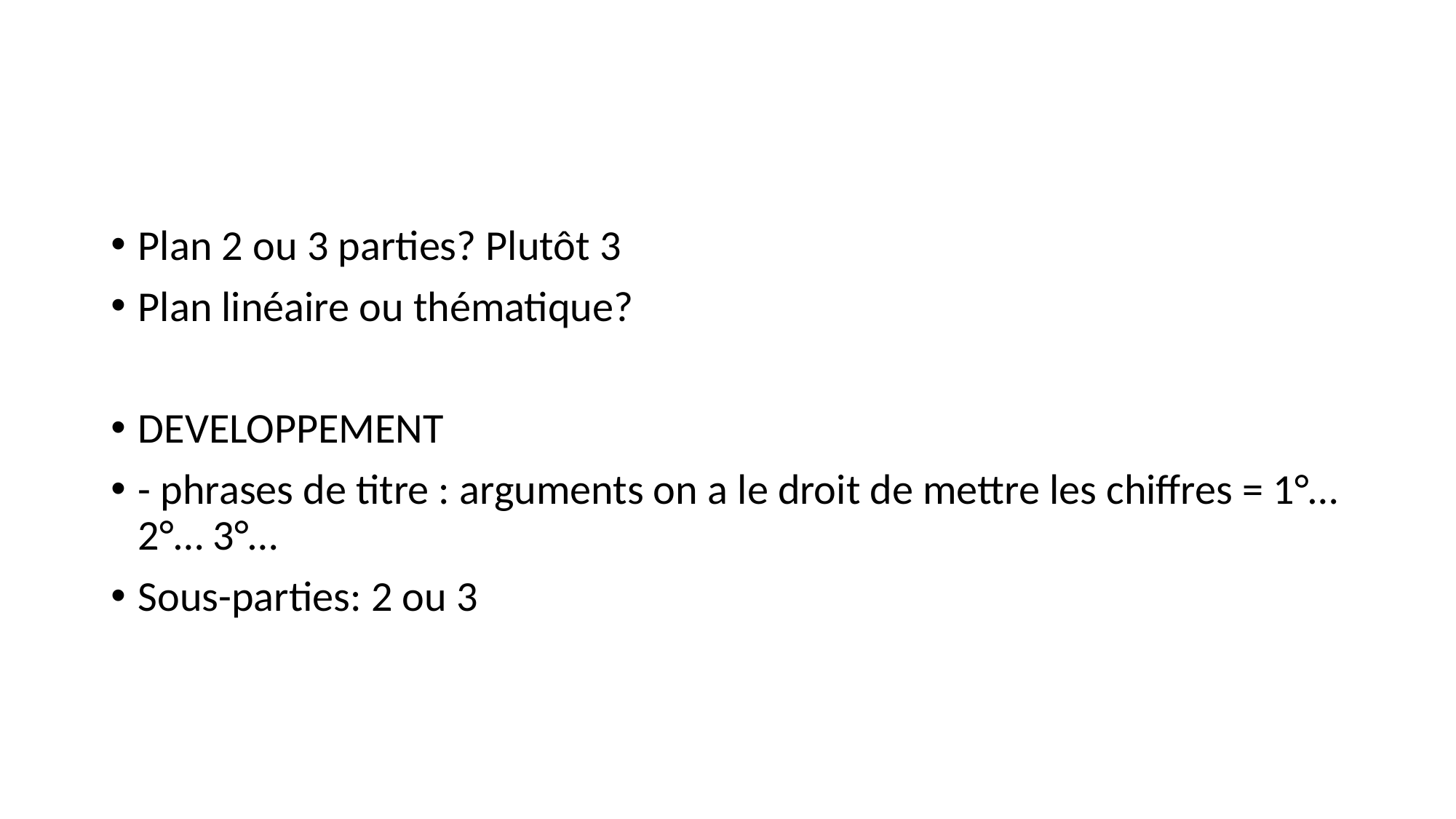

#
Plan 2 ou 3 parties? Plutôt 3
Plan linéaire ou thématique?

DEVELOPPEMENT
- phrases de titre : arguments on a le droit de mettre les chiffres = 1°… 2°… 3°…
Sous-parties: 2 ou 3